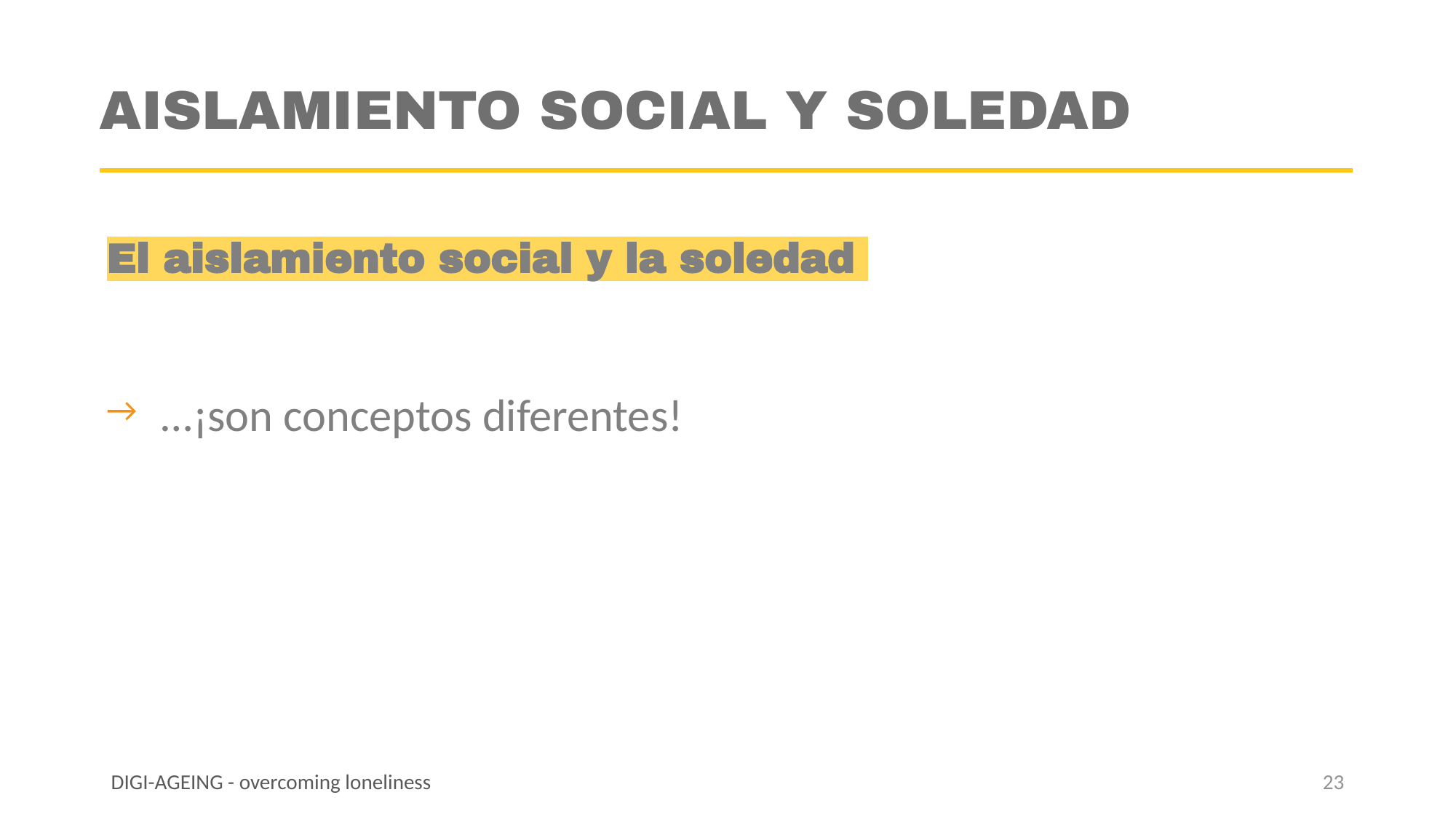

# Aislamiento social y soledad
El aislamiento social y la soledad

…¡son conceptos diferentes!
23